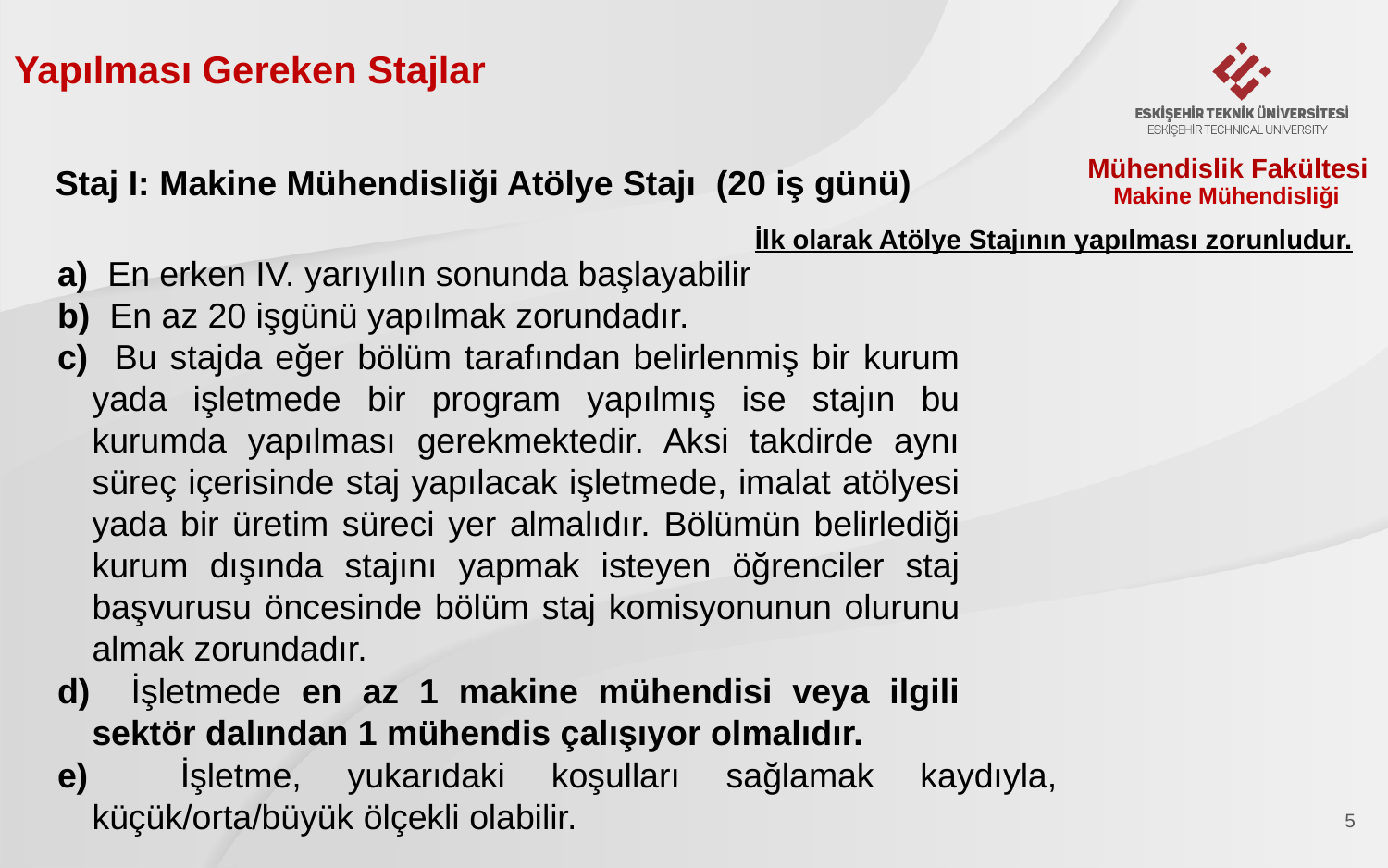

Yapılması Gereken Stajlar
Mühendislik Fakültesi
Staj I: Makine Mühendisliği Atölye Stajı  (20 iş günü)

a)  En erken IV. yarıyılın sonunda başlayabilir
b)  En az 20 işgünü yapılmak zorundadır.
c)  Bu stajda eğer bölüm tarafından belirlenmiş bir kurum yada işletmede bir program yapılmış ise stajın bu kurumda yapılması gerekmektedir. Aksi takdirde aynı süreç içerisinde staj yapılacak işletmede, imalat atölyesi yada bir üretim süreci yer almalıdır. Bölümün belirlediği kurum dışında stajını yapmak isteyen öğrenciler staj başvurusu öncesinde bölüm staj komisyonunun olurunu almak zorundadır.
d)  İşletmede en az 1 makine mühendisi veya ilgili sektör dalından 1 mühendis çalışıyor olmalıdır.
e)  İşletme, yukarıdaki koşulları sağlamak kaydıyla, küçük/orta/büyük ölçekli olabilir.

Makine Mühendisliği
İlk olarak Atölye Stajının yapılması zorunludur.
5